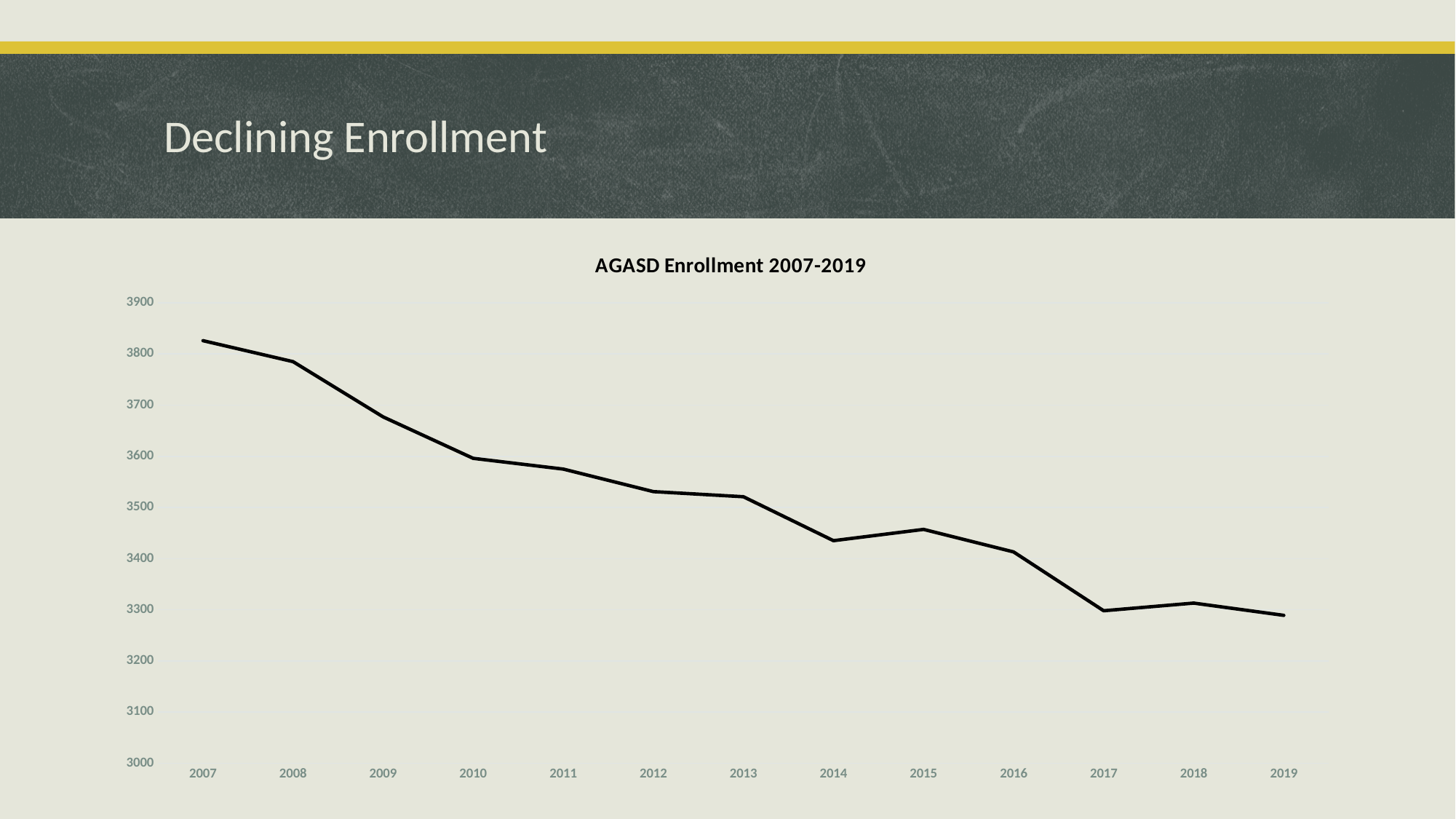

# Declining Enrollment

### Chart: AGASD Enrollment 2007-2019

| Category |  |
|---|---|
| 2007 | 3826.0 |
| 2008 | 3785.0 |
| 2009 | 3677.0 |
| 2010 | 3596.0 |
| 2011 | 3575.0 |
| 2012 | 3531.0 |
| 2013 | 3521.0 |
| 2014 | 3435.0 |
| 2015 | 3457.0 |
| 2016 | 3413.0 |
| 2017 | 3298.0 |
| 2018 | 3313.0 |
| 2019 | 3289.0 |